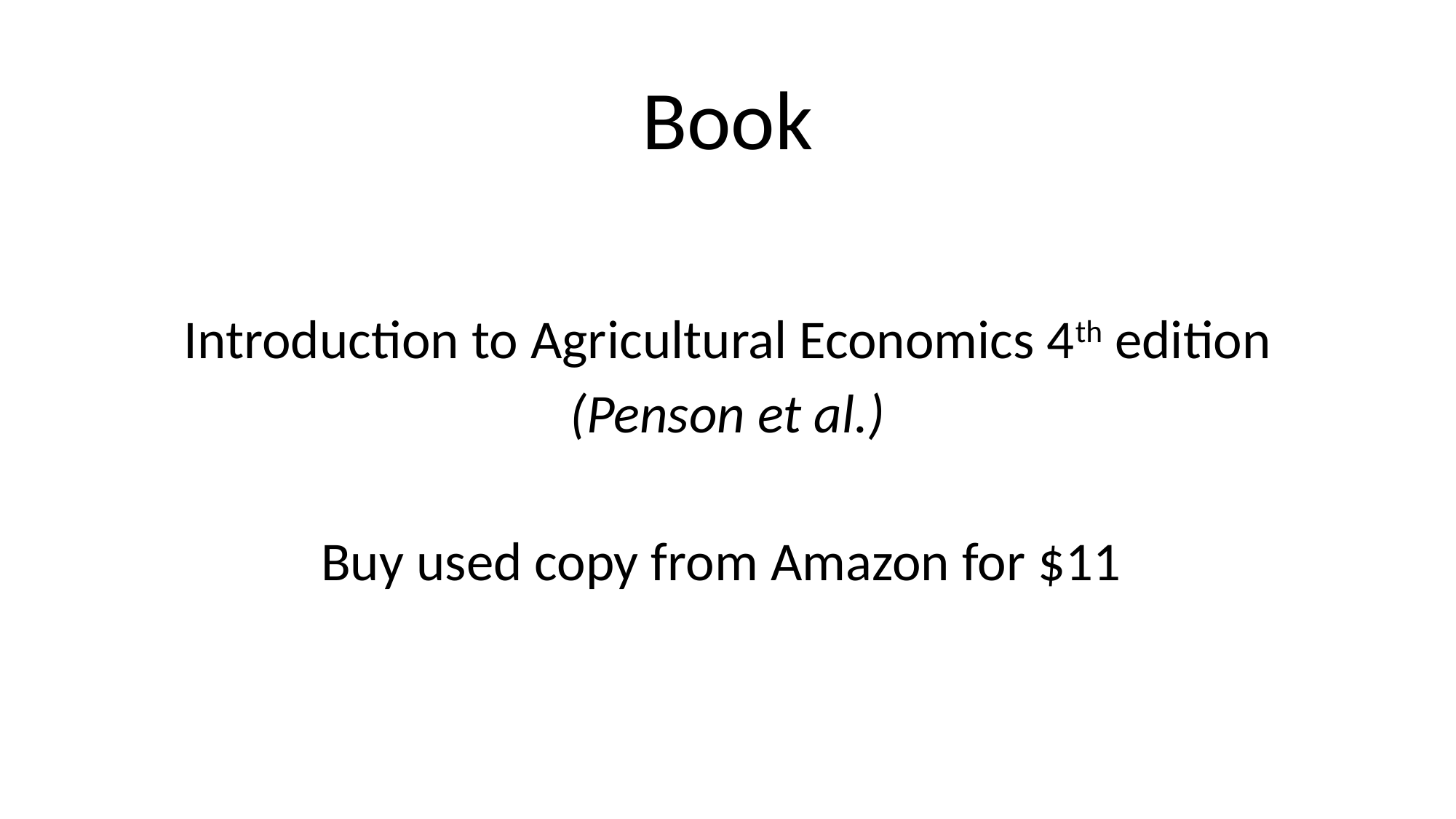

# Book

Introduction to Agricultural Economics 4th edition
(Penson et al.)

Buy used copy from Amazon for $11